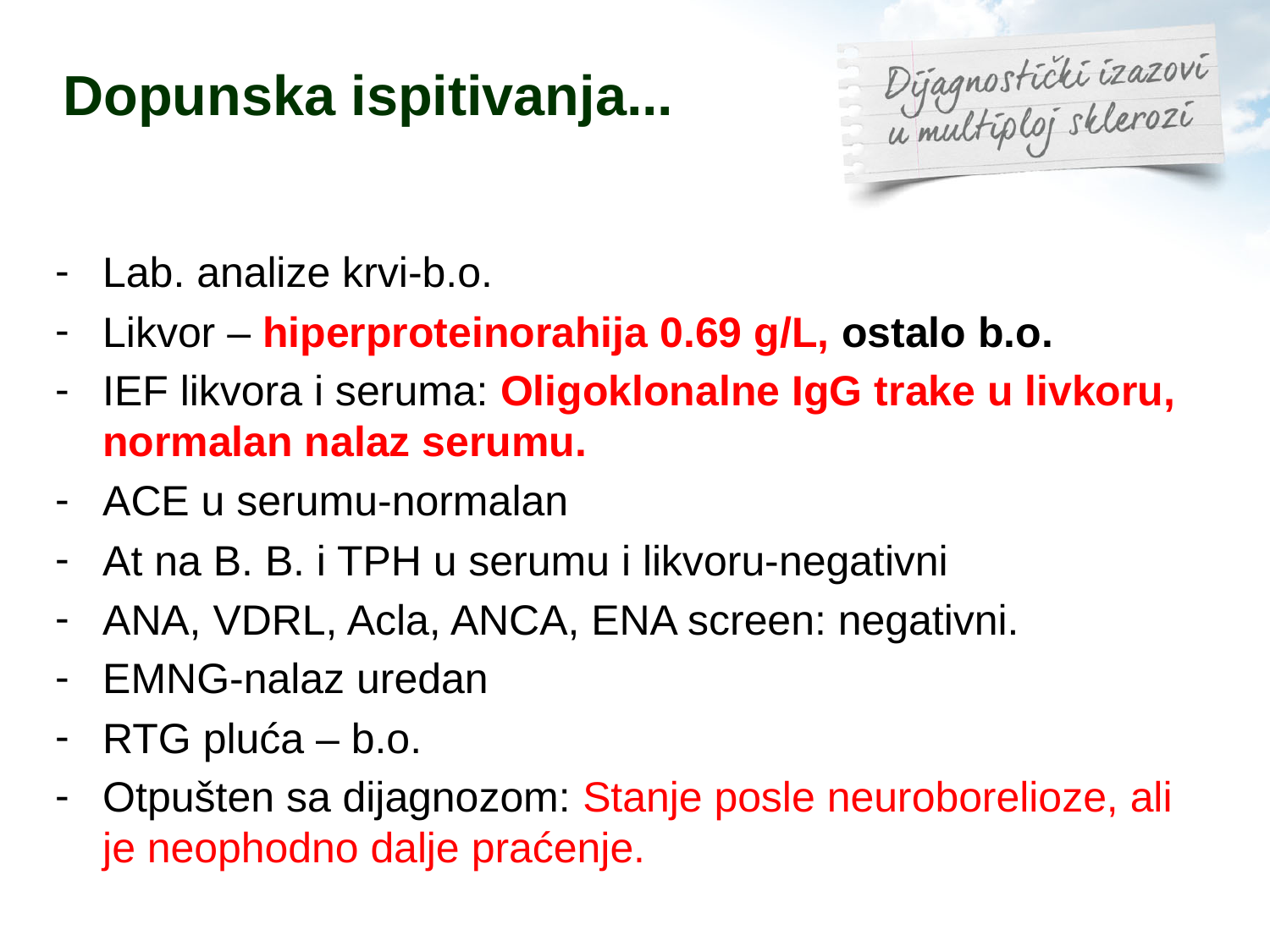

Dopunska ispitivanja...

Lab. analize krvi-b.o.
Likvor – hiperproteinorahija 0.69 g/L, ostalo b.o.
IEF likvora i seruma: Oligoklonalne IgG trake u livkoru, normalan nalaz serumu.
ACE u serumu-normalan
At na B. B. i TPH u serumu i likvoru-negativni
ANA, VDRL, Acla, ANCA, ENA screen: negativni.
EMNG-nalaz uredan
RTG pluća – b.o.
Otpušten sa dijagnozom: Stanje posle neuroborelioze, ali je neophodno dalje praćenje.